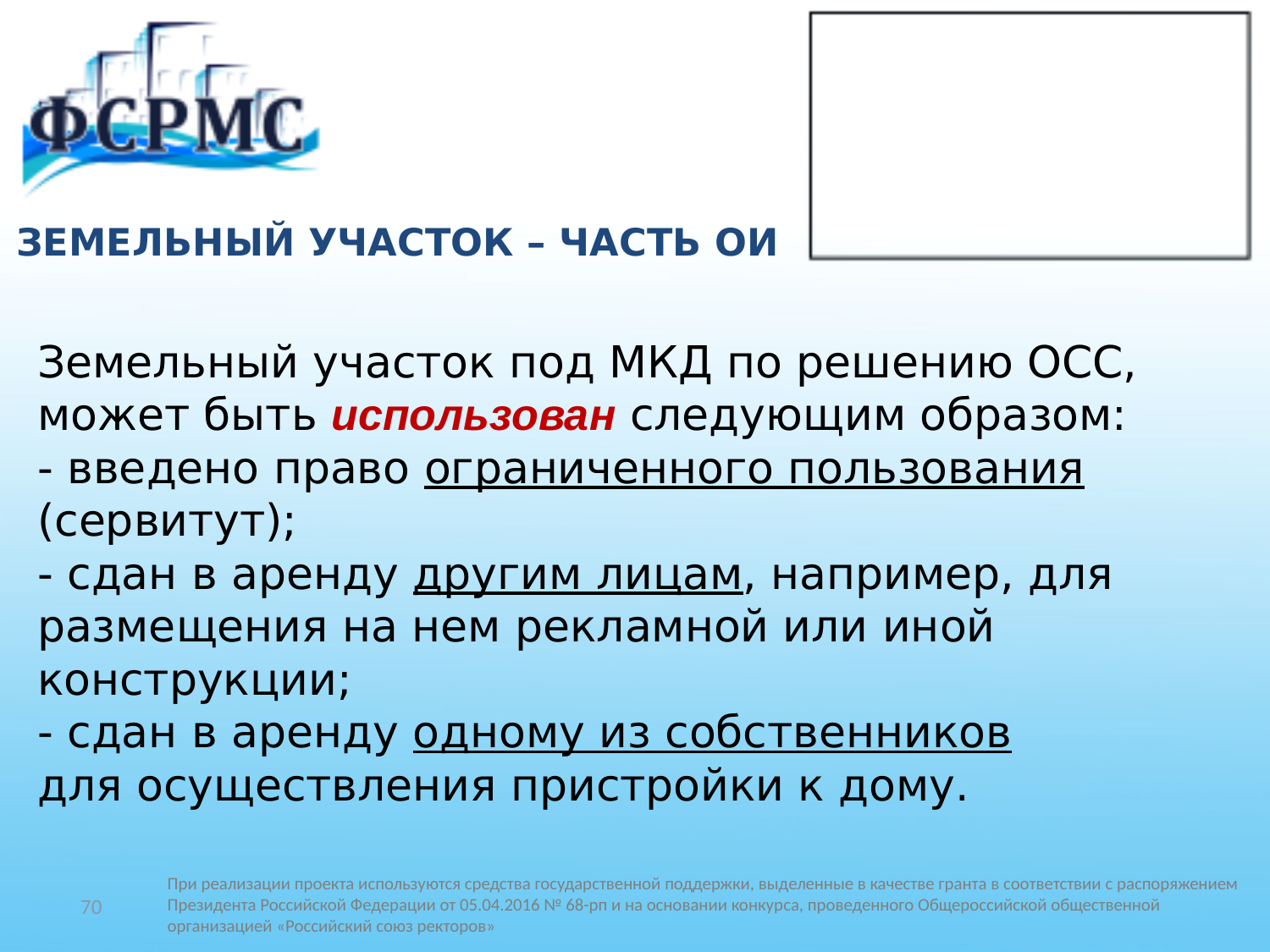

# ЗЕМЕЛЬНЫЙ УЧАСТОК – ЧАСТЬ ОИ
Земельный участок под МКД по решению ОСС,
может быть использован следующим образом:
- введено право ограниченного пользования
(сервитут);
- сдан в аренду другим лицам, например, для
размещения на нем рекламной или иной
конструкции;
- сдан в аренду одному из собственников
для осуществления пристройки к дому.
70